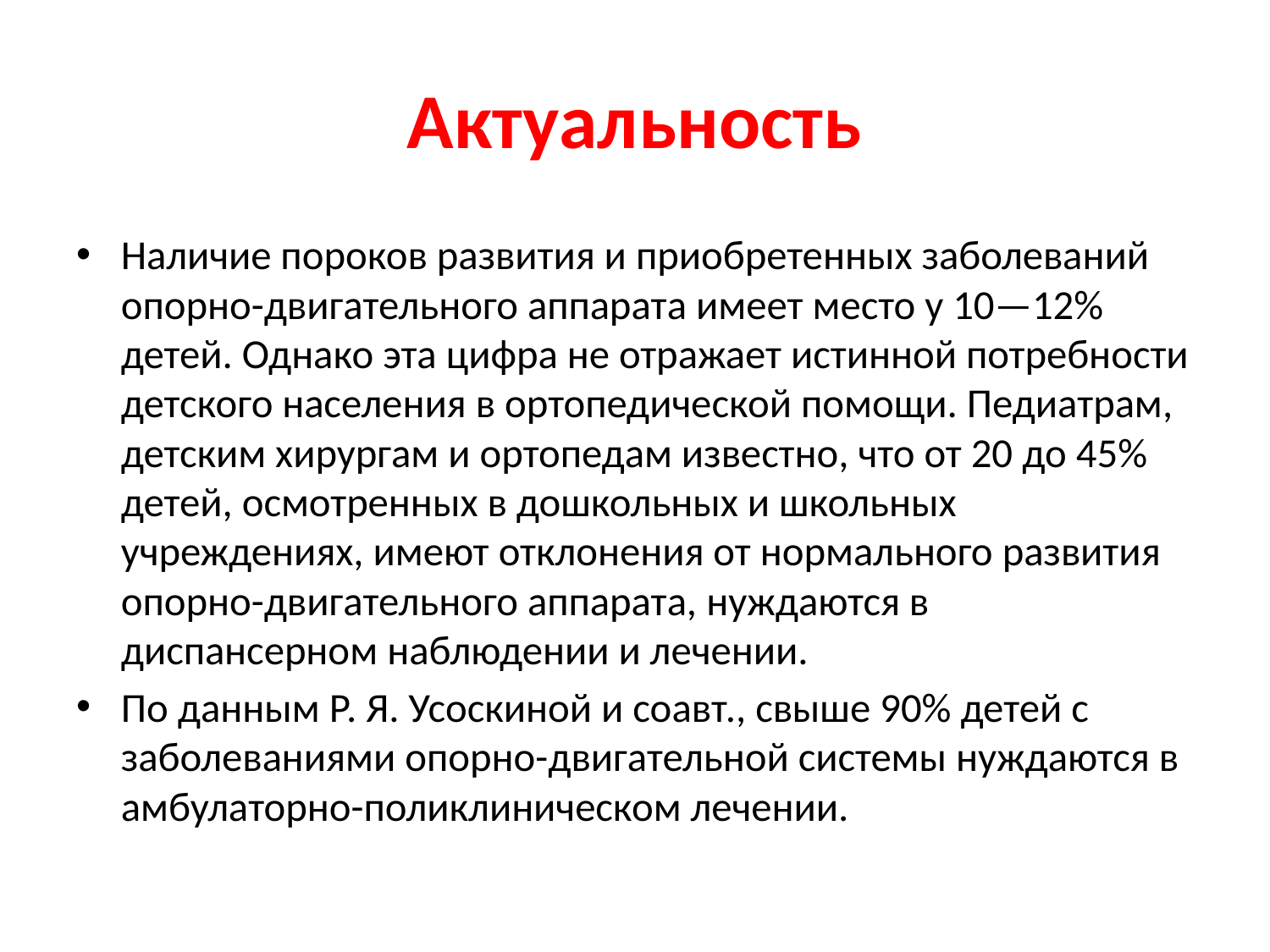

# Актуальность
Наличие пороков развития и приобретенных заболеваний опорно-двигательного аппарата имеет место у 10—12% детей. Однако эта цифра не отражает истинной потребности детского населения в ортопедической помощи. Педиатрам, детским хирургам и ортопедам известно, что от 20 до 45% детей, осмотренных в дошкольных и школьных учреждениях, имеют отклонения от нормального развития опорно-двигательного аппа­рата, нуждаются в диспансерном наблюдении и лечении.
По данным Р. Я. Усоскиной и соавт., свыше 90% детей с заболева­ниями опорно-двигательной системы нуждаются в амбулаторно-поликлиническом лечении.